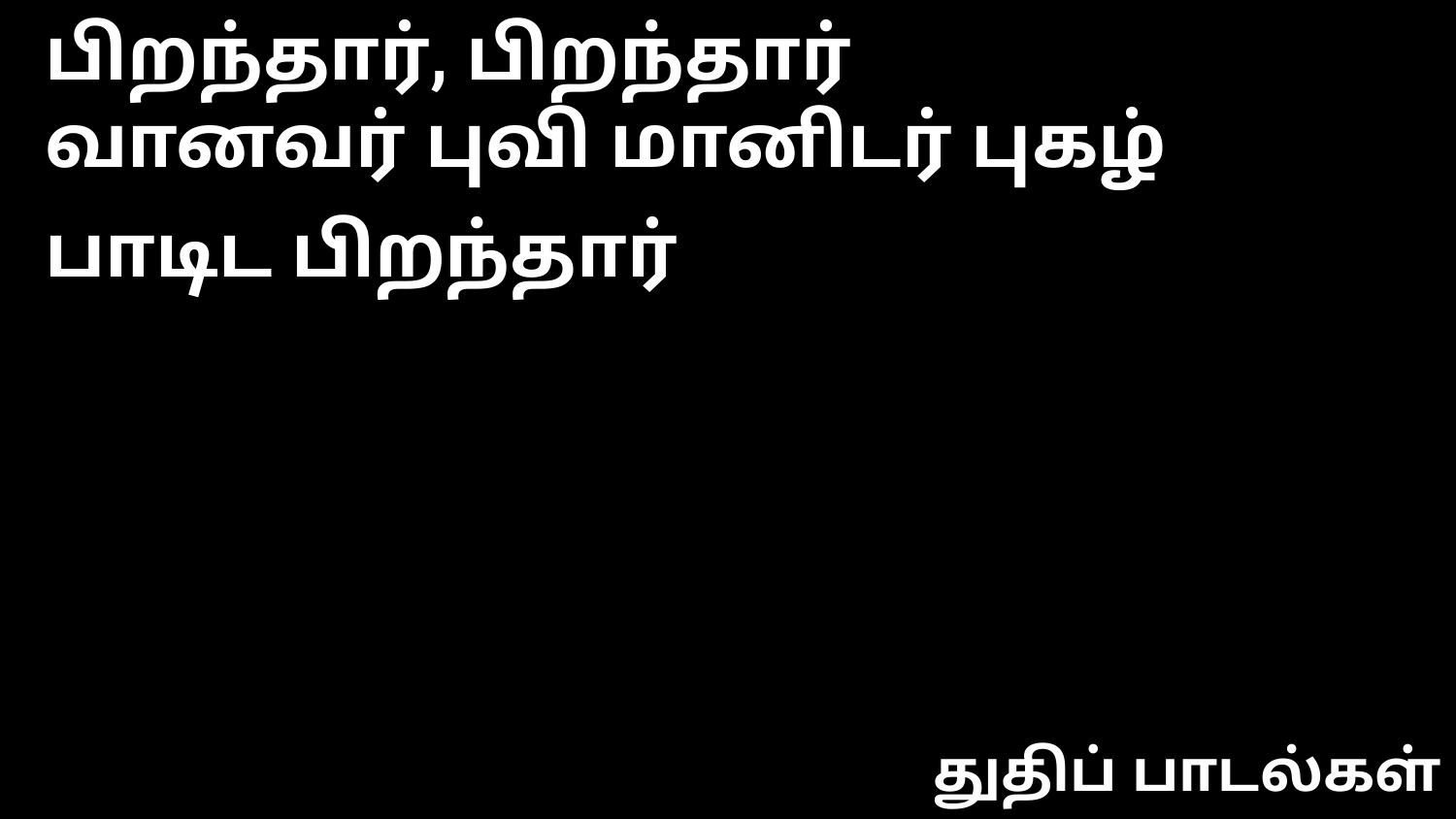

பிறந்தார், பிறந்தார்
வானவர் புவி மானிடர் புகழ்
பாடிட பிறந்தார்
துதிப் பாடல்கள்